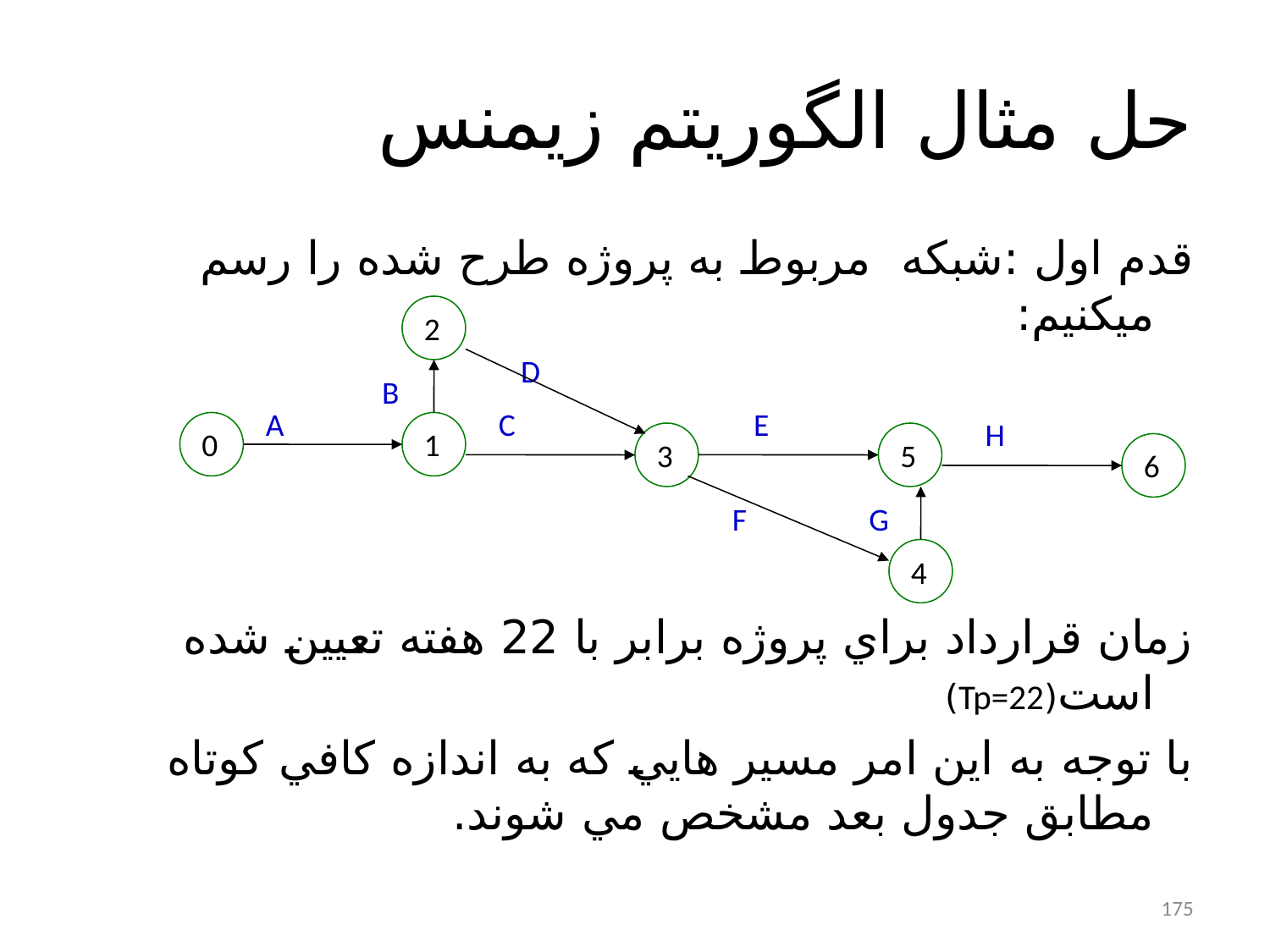

# حل مثال الگوريتم زيمنس
قدم اول :شبکه  مربوط به پروژه طرح شده را رسم ميکنيم:

زمان قرارداد براي پروژه برابر با 22 هفته تعيين شده است(Tp=22)
با توجه به اين امر مسير هايي که به اندازه کافي کوتاه مطابق جدول بعد مشخص مي شوند.
2

D

B
A
C
E
0
1
H
3
5
6

F
G
4
175